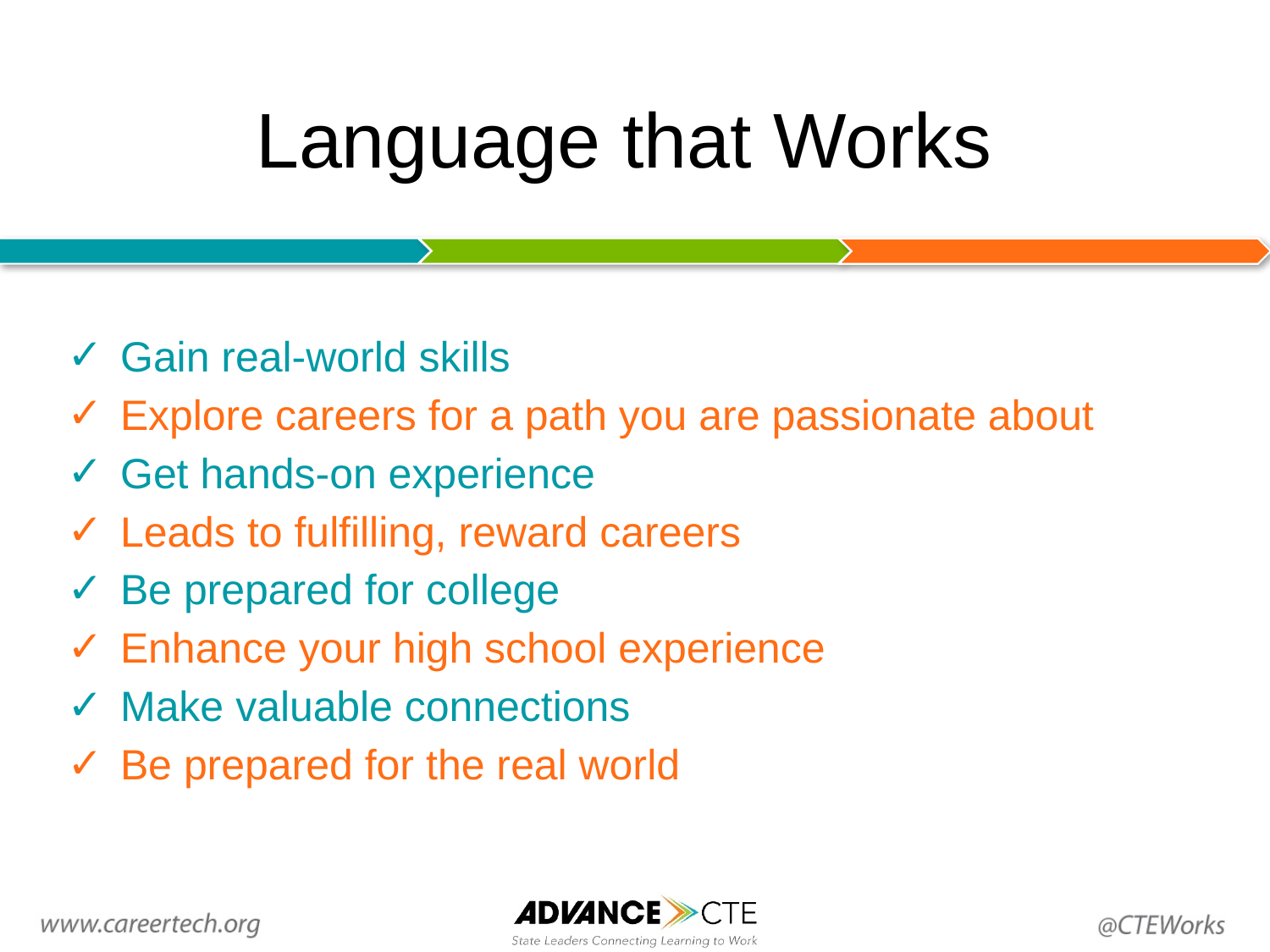

# Language that Works
Gain real-world skills
Explore careers for a path you are passionate about
Get hands-on experience
Leads to fulfilling, reward careers
Be prepared for college
Enhance your high school experience
Make valuable connections
Be prepared for the real world